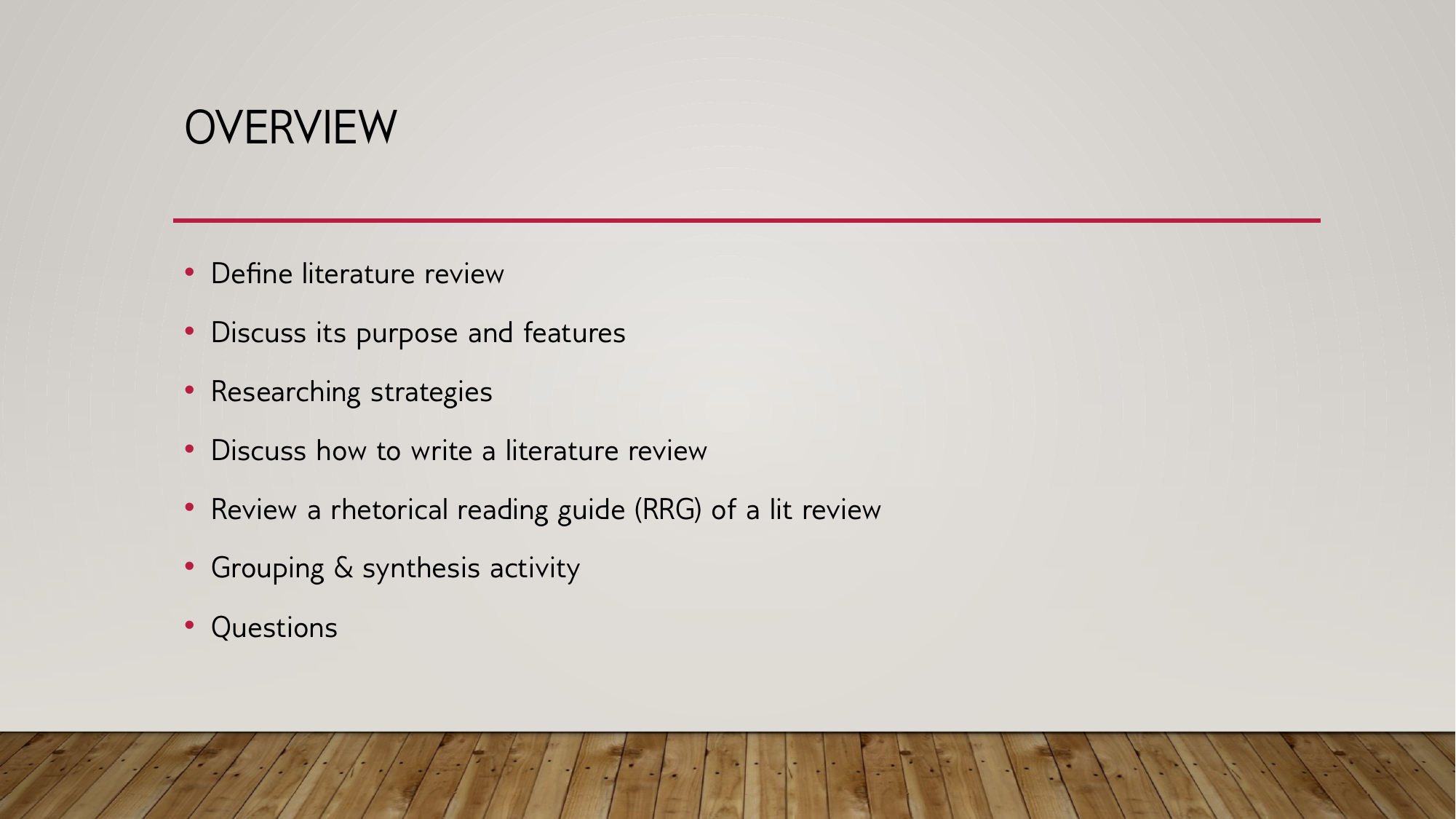

# Overview
Define literature review
Discuss its purpose and features
Researching strategies
Discuss how to write a literature review
Review a rhetorical reading guide (RRG) of a lit review
Grouping & synthesis activity
Questions